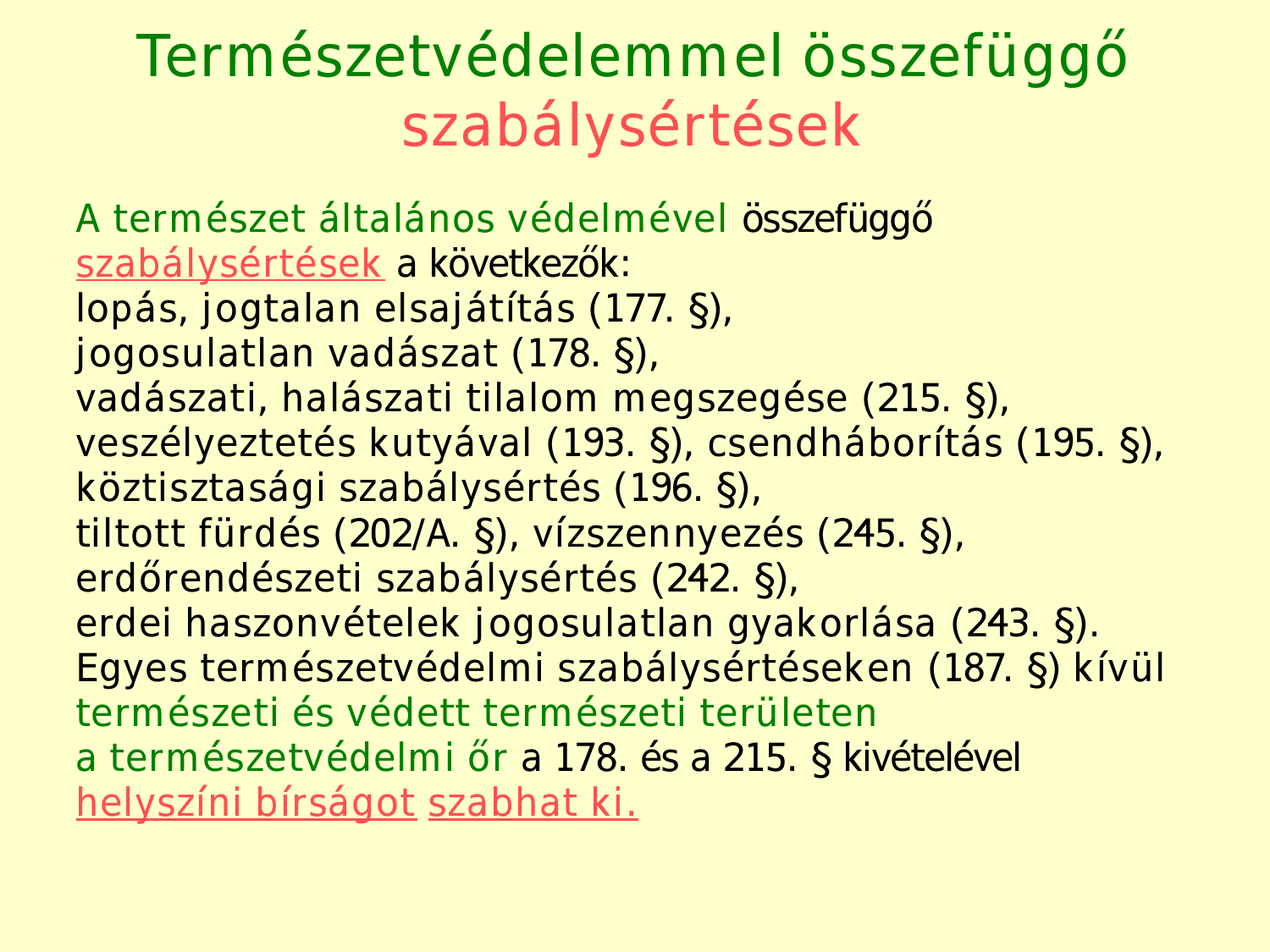

# Természetvédelemmel összefüggő szabálysértések
A természet általános védelmével összefüggő
szabálysértések a következők:
lopás, jogtalan elsajátítás (177. §),
jogosulatlan vadászat (178. §),
vadászati, halászati tilalom megszegése (215. §),
veszélyeztetés kutyával (193. §), csendháborítás (195. §),
köztisztasági szabálysértés (196. §),
tiltott fürdés (202/A. §), vízszennyezés (245. §),
erdőrendészeti szabálysértés (242. §),
erdei haszonvételek jogosulatlan gyakorlása (243. §).
Egyes természetvédelmi szabálysértéseken (187. §) kívül
természeti és védett természeti területen
a természetvédelmi őr a 178. és a 215. § kivételével
helyszíni bírságot szabhat ki.